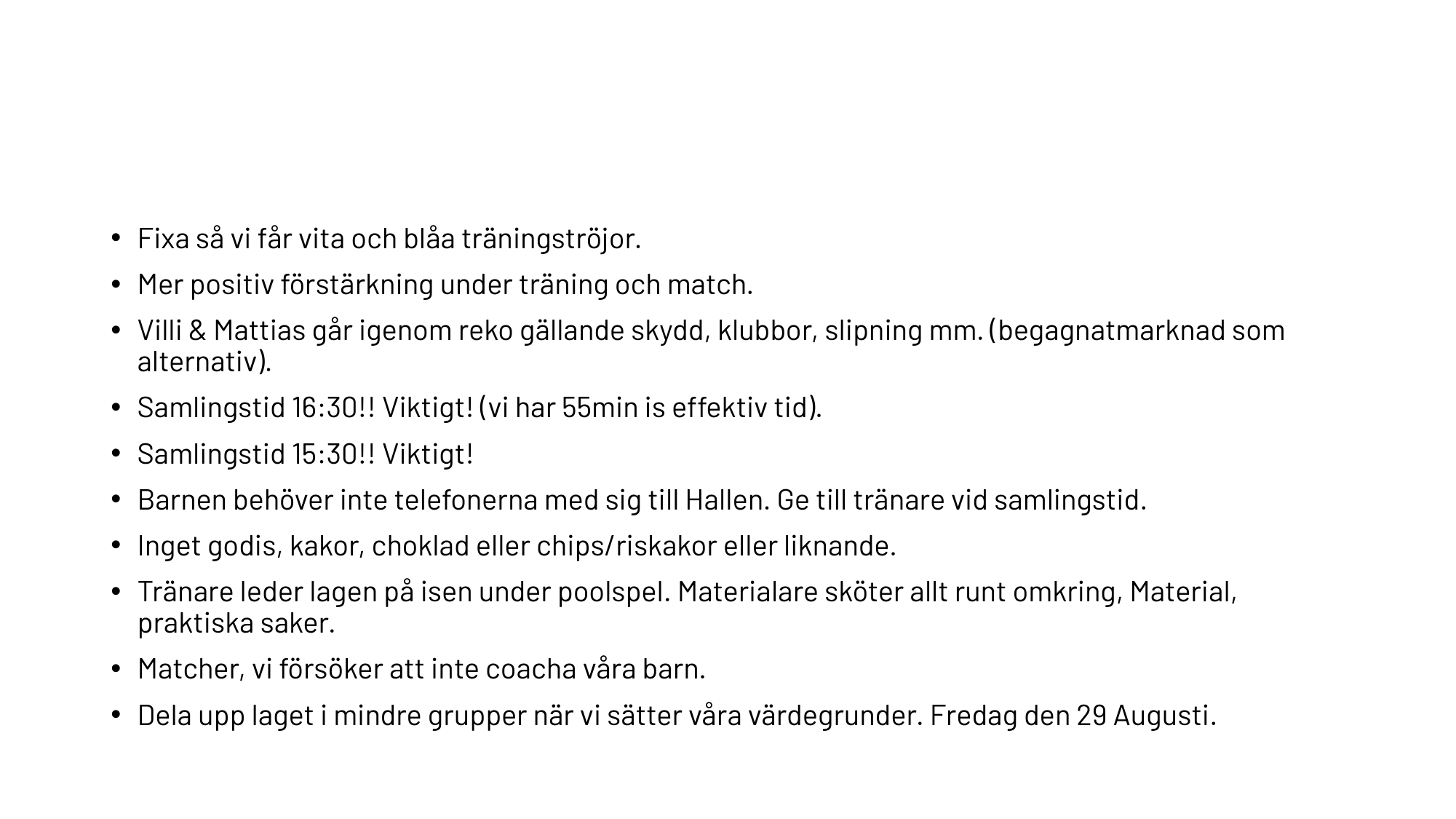

#
Fixa så vi får vita och blåa träningströjor.
Mer positiv förstärkning under träning och match.
Villi & Mattias går igenom reko gällande skydd, klubbor, slipning mm. (begagnatmarknad som alternativ).
Samlingstid 16:30!! Viktigt! (vi har 55min is effektiv tid).
Samlingstid 15:30!! Viktigt!
Barnen behöver inte telefonerna med sig till Hallen. Ge till tränare vid samlingstid.
Inget godis, kakor, choklad eller chips/riskakor eller liknande.
Tränare leder lagen på isen under poolspel. Materialare sköter allt runt omkring, Material, praktiska saker.
Matcher, vi försöker att inte coacha våra barn.
Dela upp laget i mindre grupper när vi sätter våra värdegrunder. Fredag den 29 Augusti.